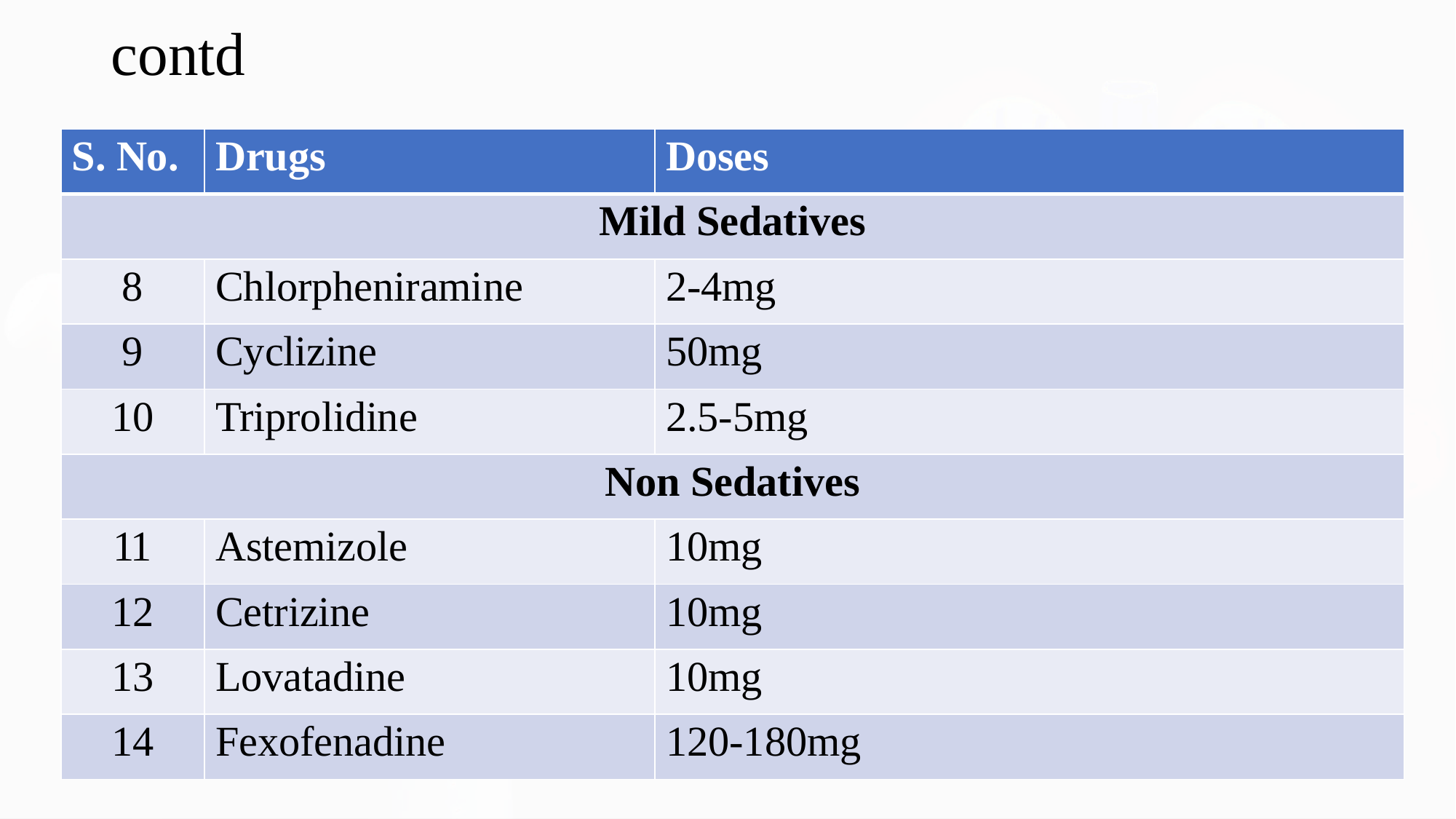

# contd
| S. No. | Drugs | Doses |
| --- | --- | --- |
| Mild Sedatives |  |  |
| 8 | Chlorpheniramine | 2-4mg |
| 9 | Cyclizine | 50mg |
| 10 | Triprolidine | 2.5-5mg |
| Non Sedatives |  |  |
| 11 | Astemizole | 10mg |
| 12 | Cetrizine | 10mg |
| 13 | Lovatadine | 10mg |
| 14 | Fexofenadine | 120-180mg |